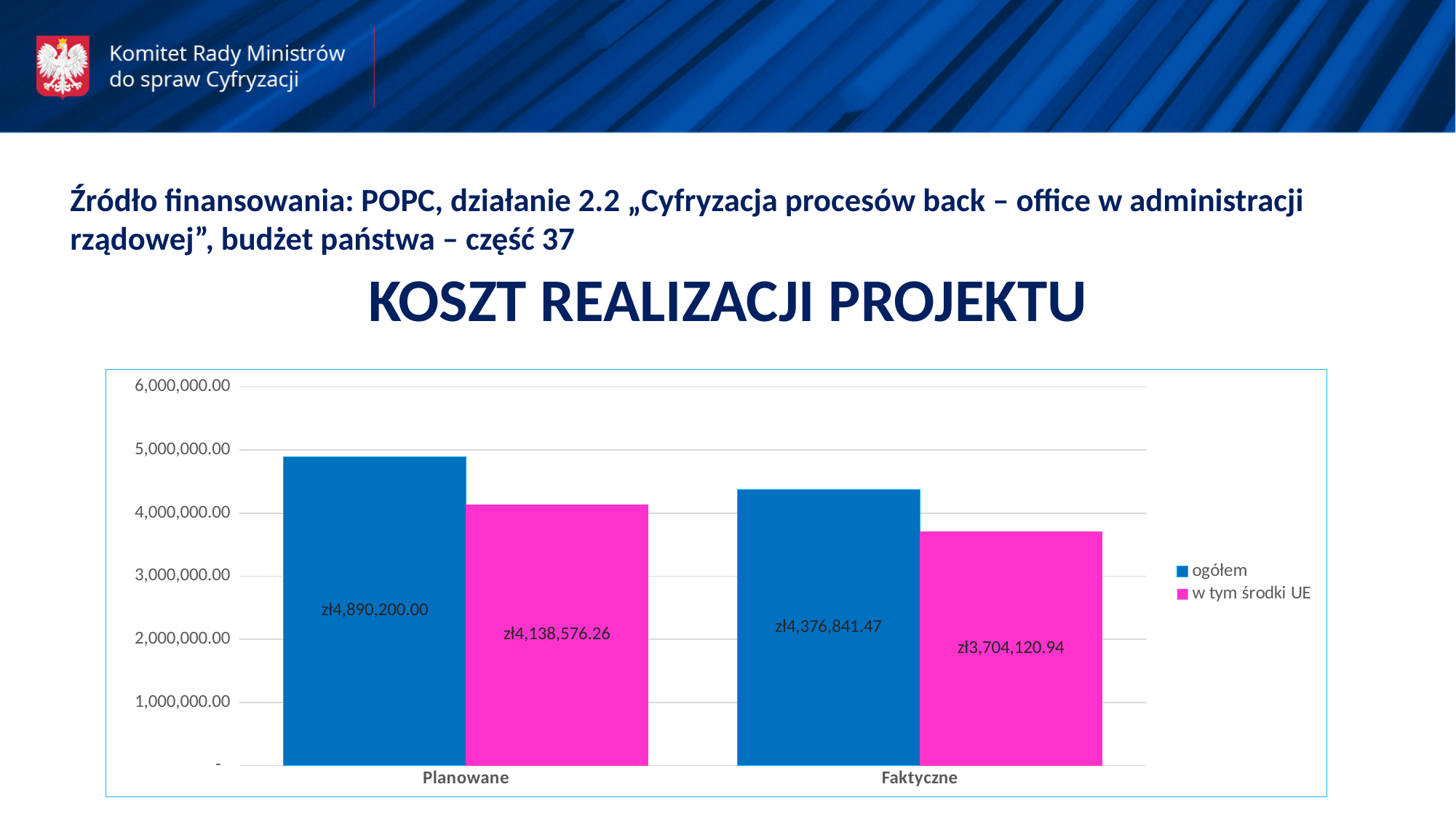

Źródło finansowania: POPC, działanie 2.2 „Cyfryzacja procesów back – office w administracji rządowej”, budżet państwa – część 37
KOSZT REALIZACJI PROJEKTU

### Chart

| Category | ogółem | w tym środki UE |
|---|---|---|
| Planowane | 4890200.0 | 4138576.26 |
| Faktyczne | 4376841.47 | 3704120.94 |